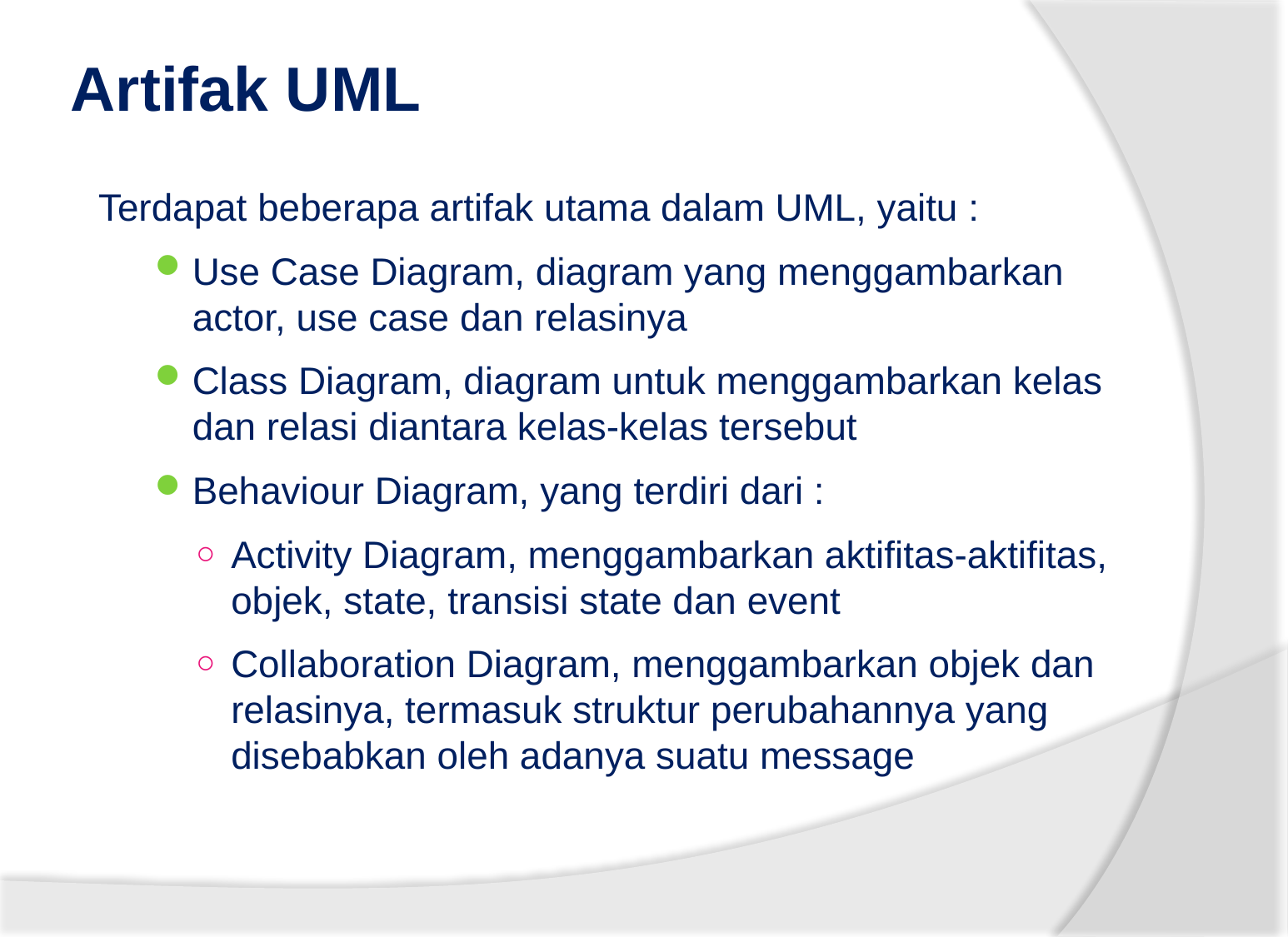

# Artifak UML
Terdapat beberapa artifak utama dalam UML, yaitu :
Use Case Diagram, diagram yang menggambarkan actor, use case dan relasinya
Class Diagram, diagram untuk menggambarkan kelas dan relasi diantara kelas-kelas tersebut
Behaviour Diagram, yang terdiri dari :
Activity Diagram, menggambarkan aktifitas-aktifitas, objek, state, transisi state dan event
Collaboration Diagram, menggambarkan objek dan relasinya, termasuk struktur perubahannya yang disebabkan oleh adanya suatu message